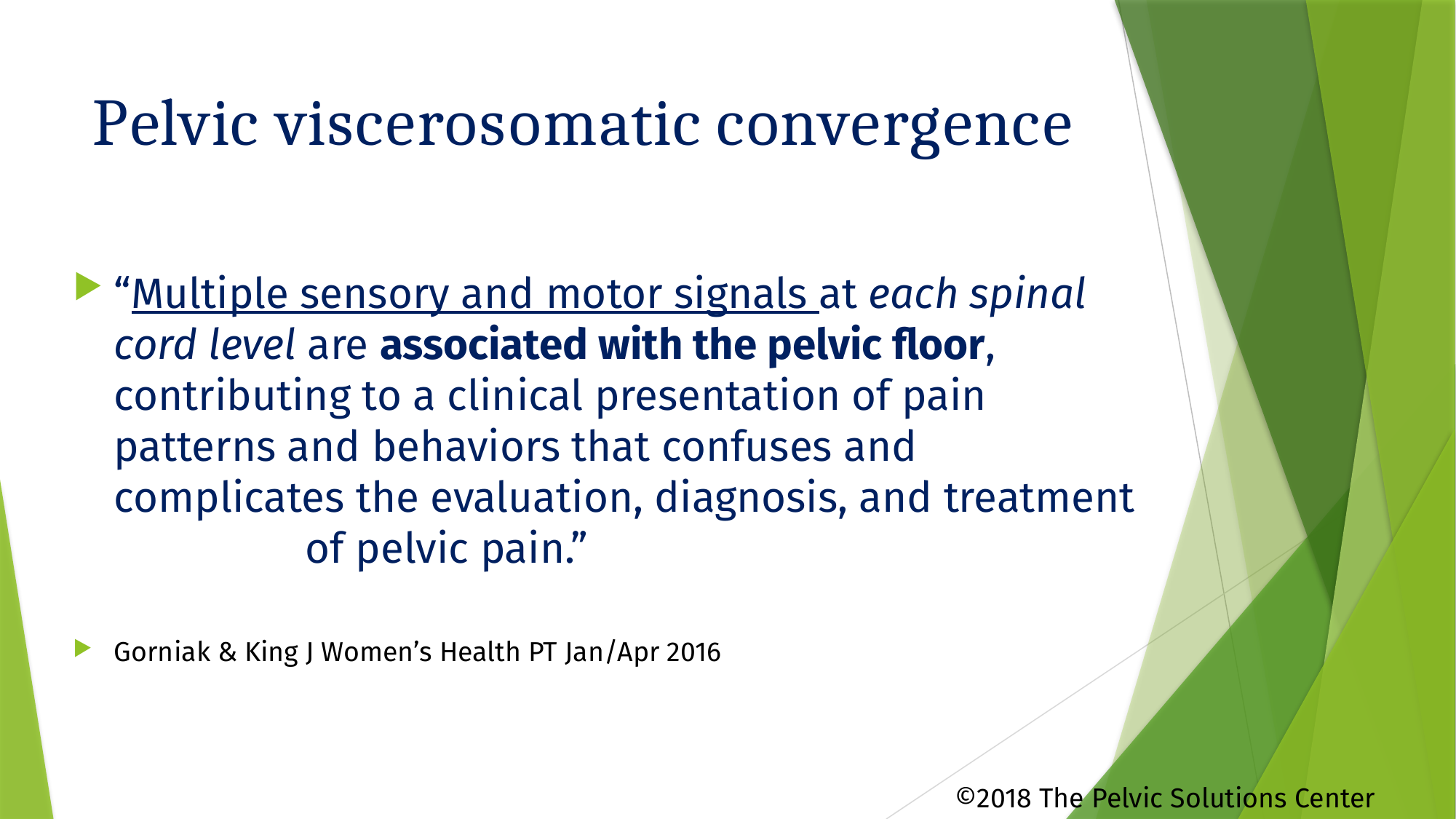

# Pelvic viscerosomatic convergence

“Multiple sensory and motor signals at each spinal  cord level are associated with the pelvic floor, contributing to a clinical presentation of pain patterns and behaviors that confuses and complicates the evaluation, diagnosis, and treatment                  of pelvic pain.”

Gorniak & King J Women’s Health PT Jan/Apr 2016

											©2018 The Pelvic Solutions Center